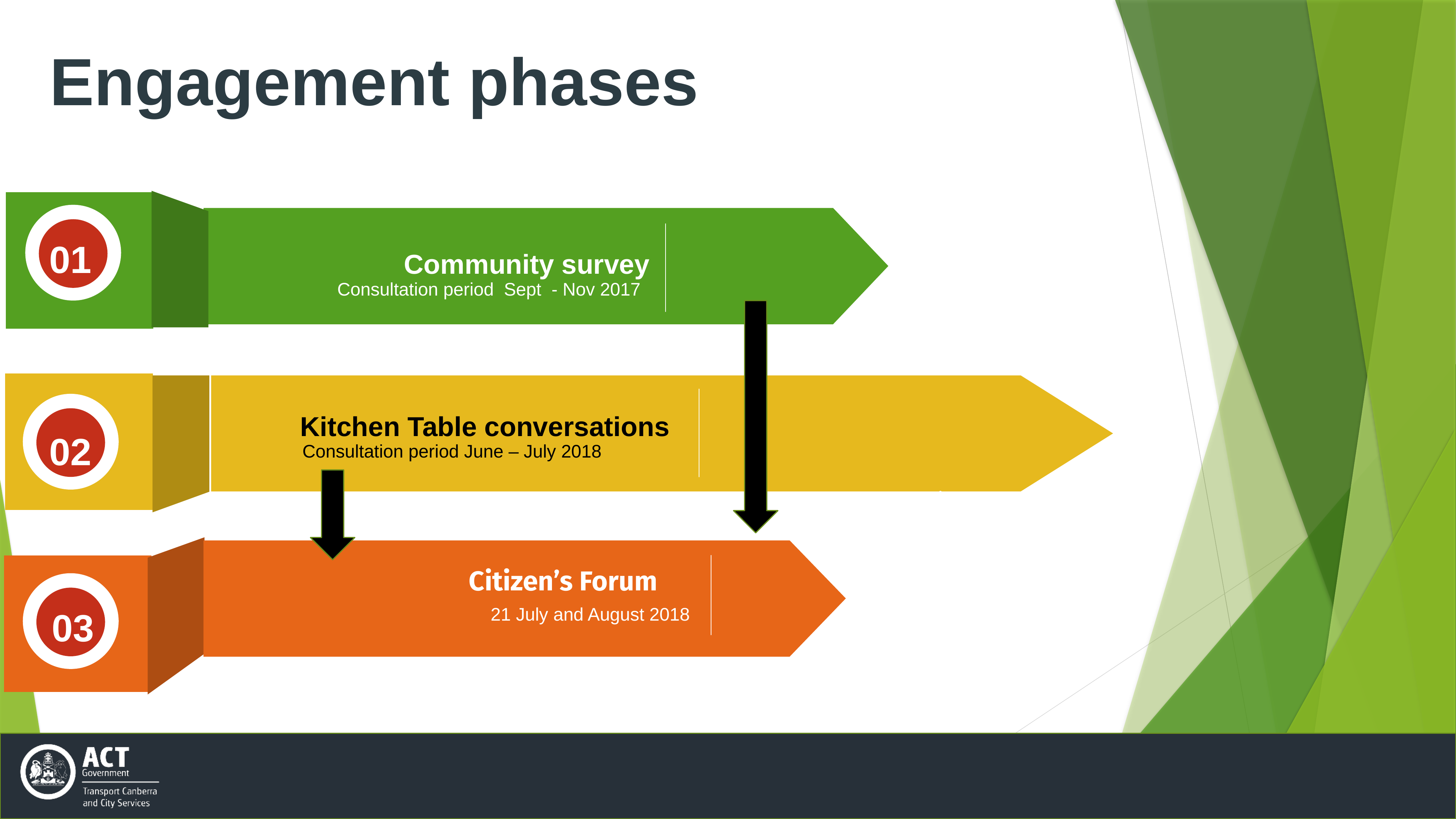

Engagement phases

Community survey
01
Consultation period  Sept  - Nov 2017

Kitchen Table conversations

02
Consultation period June – July 2018

Citizen’s Forum

03
21 July and August 2018